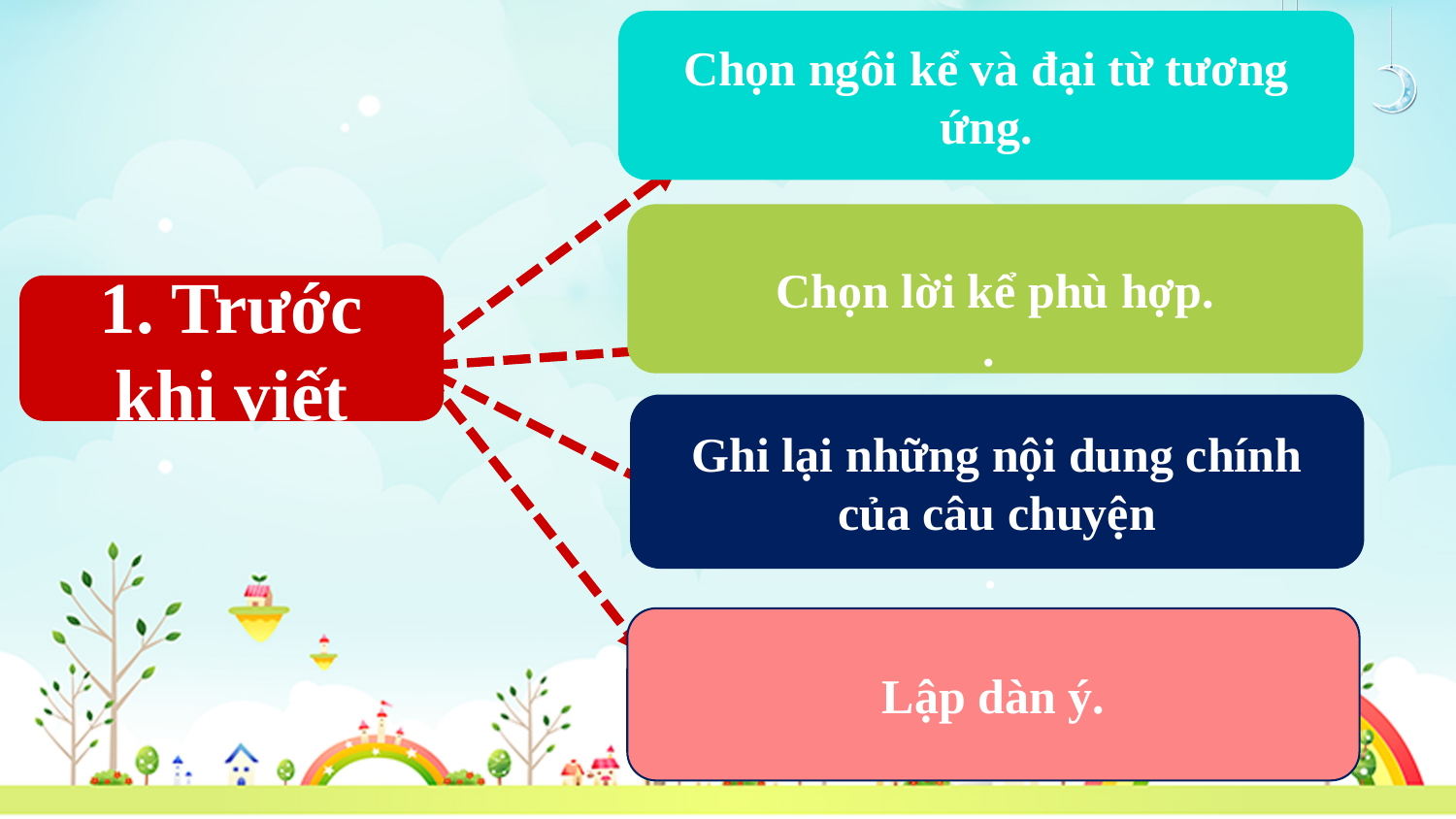

Chọn ngôi kể và đại từ tương ứng.

Chọn lời kể phù hợp.
.
1. Trước khi viết

Ghi lại những nội dung chính của câu chuyện
.

Lập dàn ý.